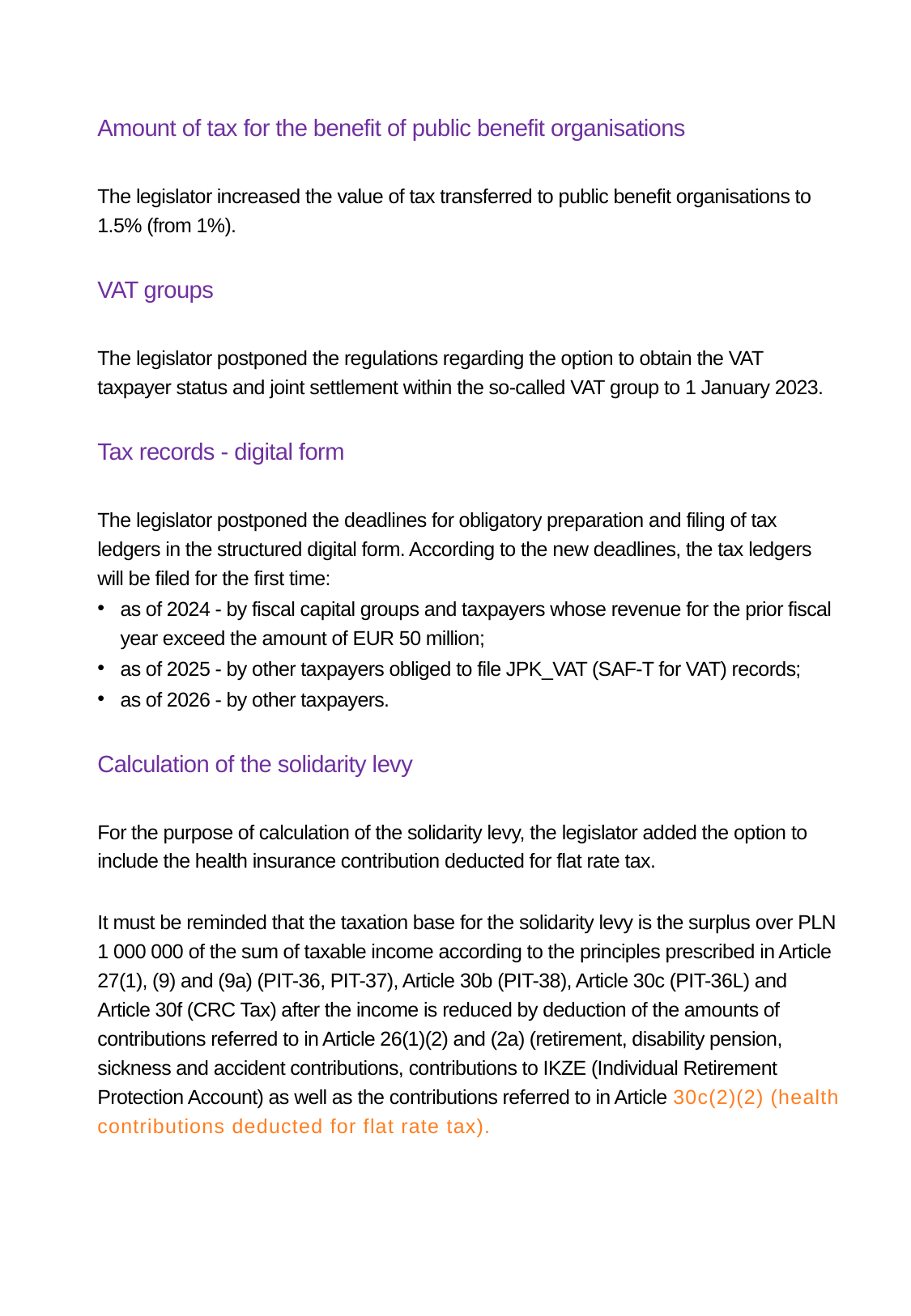

Amount of tax for the benefit of public benefit organisations

The legislator increased the value of tax transferred to public benefit organisations to 1.5% (from 1%).

VAT groups

The legislator postponed the regulations regarding the option to obtain the VAT taxpayer status and joint settlement within the so-called VAT group to 1 January 2023.

Tax records - digital form

The legislator postponed the deadlines for obligatory preparation and filing of tax ledgers in the structured digital form. According to the new deadlines, the tax ledgers will be filed for the first time:
as of 2024 - by fiscal capital groups and taxpayers whose revenue for the prior fiscal year exceed the amount of EUR 50 million;
as of 2025 - by other taxpayers obliged to file JPK_VAT (SAF-T for VAT) records;
as of 2026 - by other taxpayers.

Calculation of the solidarity levy

For the purpose of calculation of the solidarity levy, the legislator added the option to include the health insurance contribution deducted for flat rate tax.

It must be reminded that the taxation base for the solidarity levy is the surplus over PLN 1 000 000 of the sum of taxable income according to the principles prescribed in Article 27(1), (9) and (9a) (PIT-36, PIT-37), Article 30b (PIT-38), Article 30c (PIT-36L) and Article 30f (CRC Tax) after the income is reduced by deduction of the amounts of contributions referred to in Article 26(1)(2) and (2a) (retirement, disability pension, sickness and accident contributions, contributions to IKZE (Individual Retirement Protection Account) as well as the contributions referred to in Article 30c(2)(2) (health contributions deducted for flat rate tax).